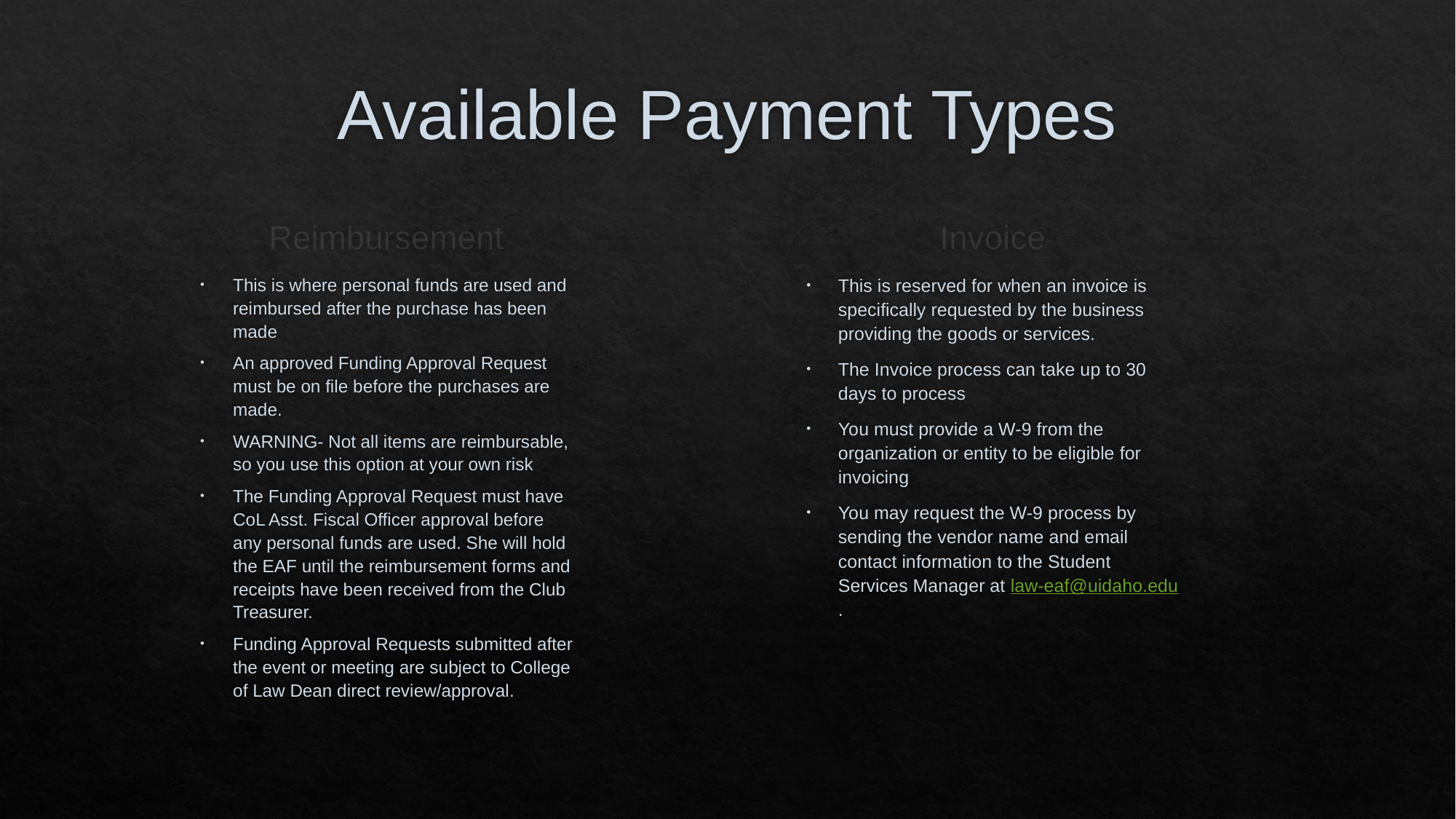

# Available Payment Types
Reimbursement
Invoice
This is where personal funds are used and reimbursed after the purchase has been made
An approved Funding Approval Request must be on file before the purchases are made.
WARNING- Not all items are reimbursable, so you use this option at your own risk
The Funding Approval Request must have CoL Asst. Fiscal Officer approval before any personal funds are used. She will hold the EAF until the reimbursement forms and receipts have been received from the Club Treasurer.
Funding Approval Requests submitted after the event or meeting are subject to College of Law Dean direct review/approval.
This is reserved for when an invoice is specifically requested by the business providing the goods or services.
The Invoice process can take up to 30 days to process
You must provide a W-9 from the organization or entity to be eligible for invoicing
You may request the W-9 process by sending the vendor name and email contact information to the Student Services Manager at law-eaf@uidaho.edu.